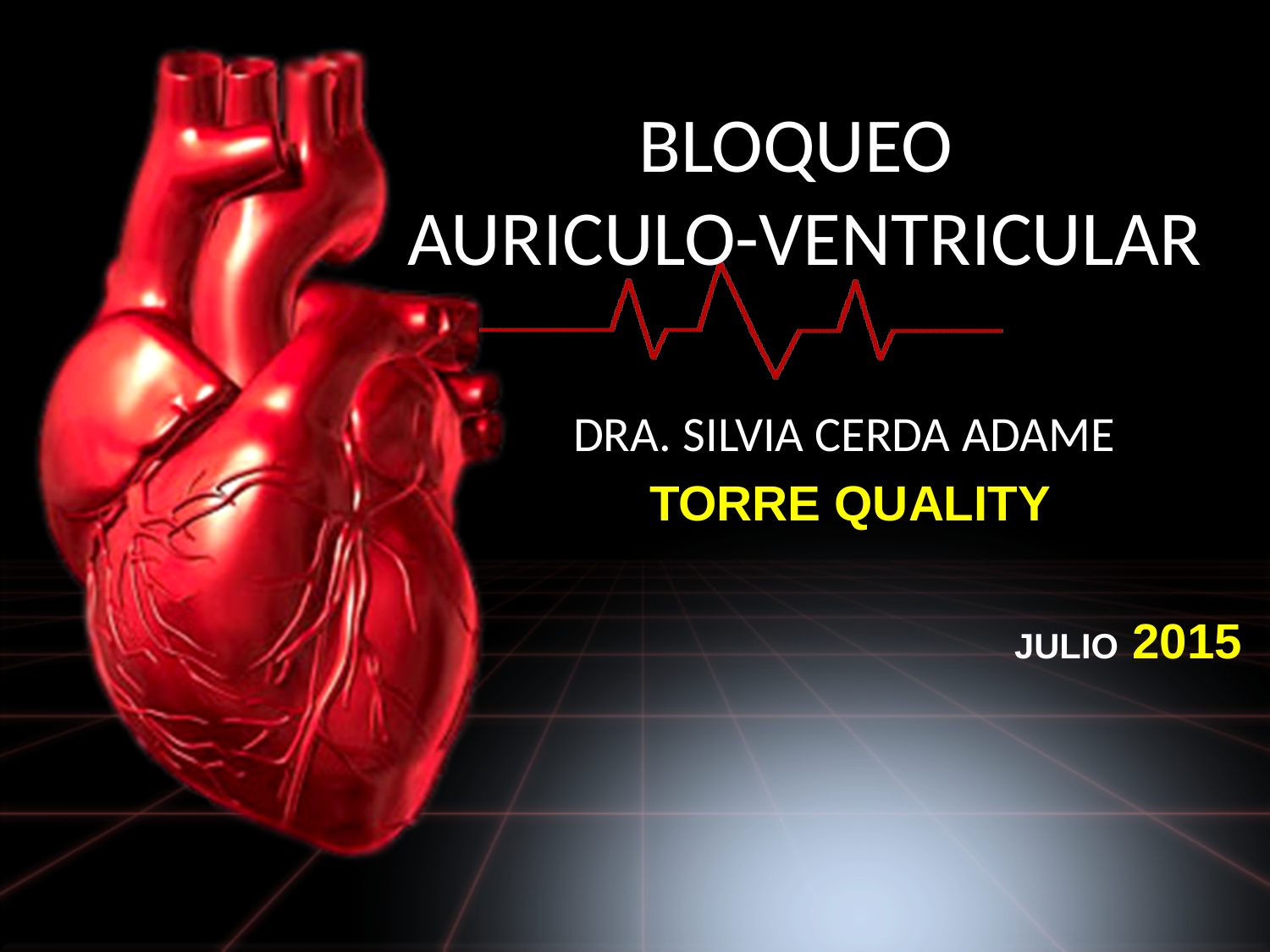

# BLOQUEO AURICULO-VENTRICULAR
DRA. SILVIA CERDA ADAME
TORRE QUALITY

JULIO 2015